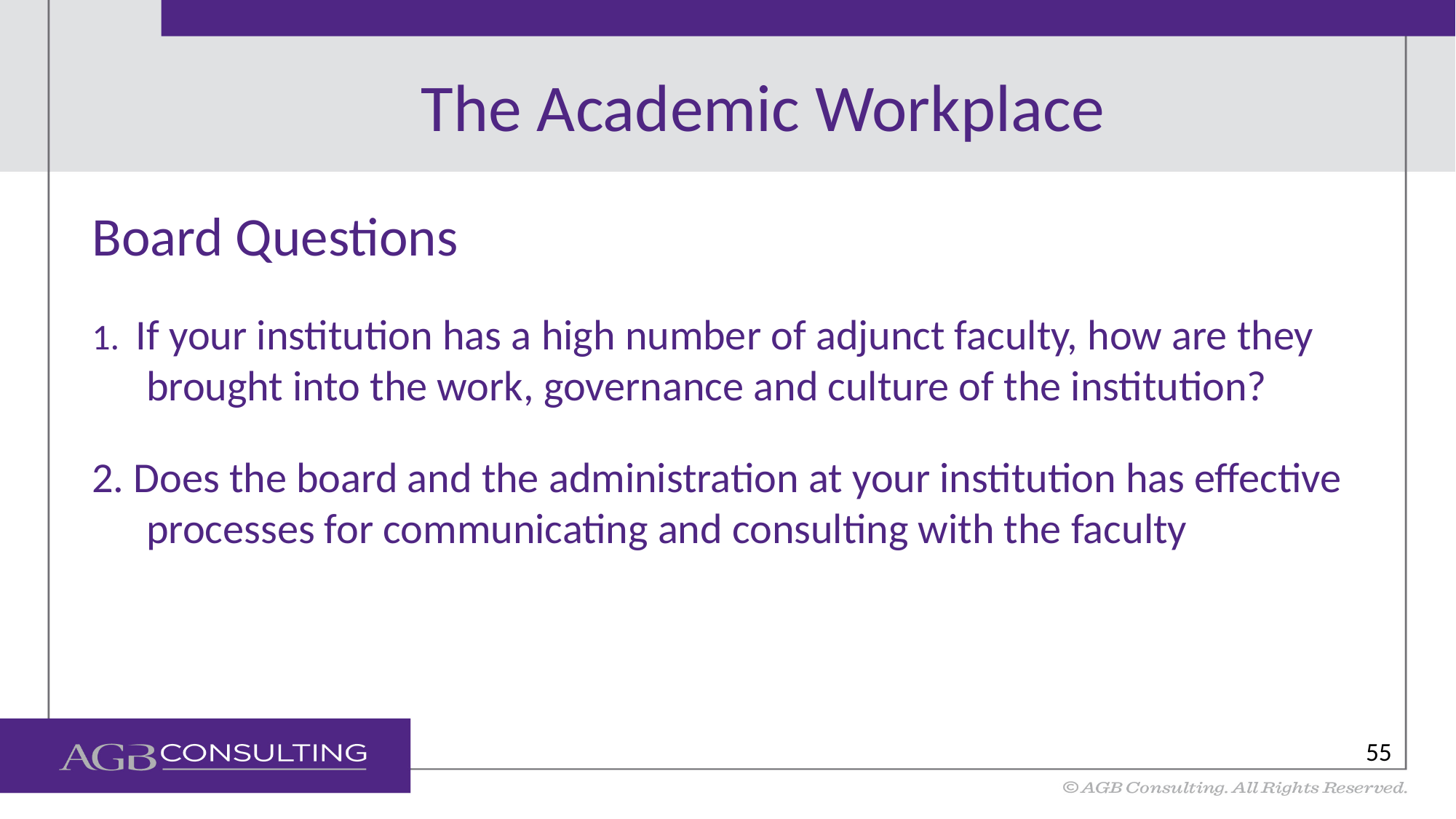

# The Academic Workplace
Board Questions
1.  If your institution has a high number of adjunct faculty, how are they brought into the work, governance and culture of the institution?
2. Does the board and the administration at your institution has effective processes for communicating and consulting with the faculty